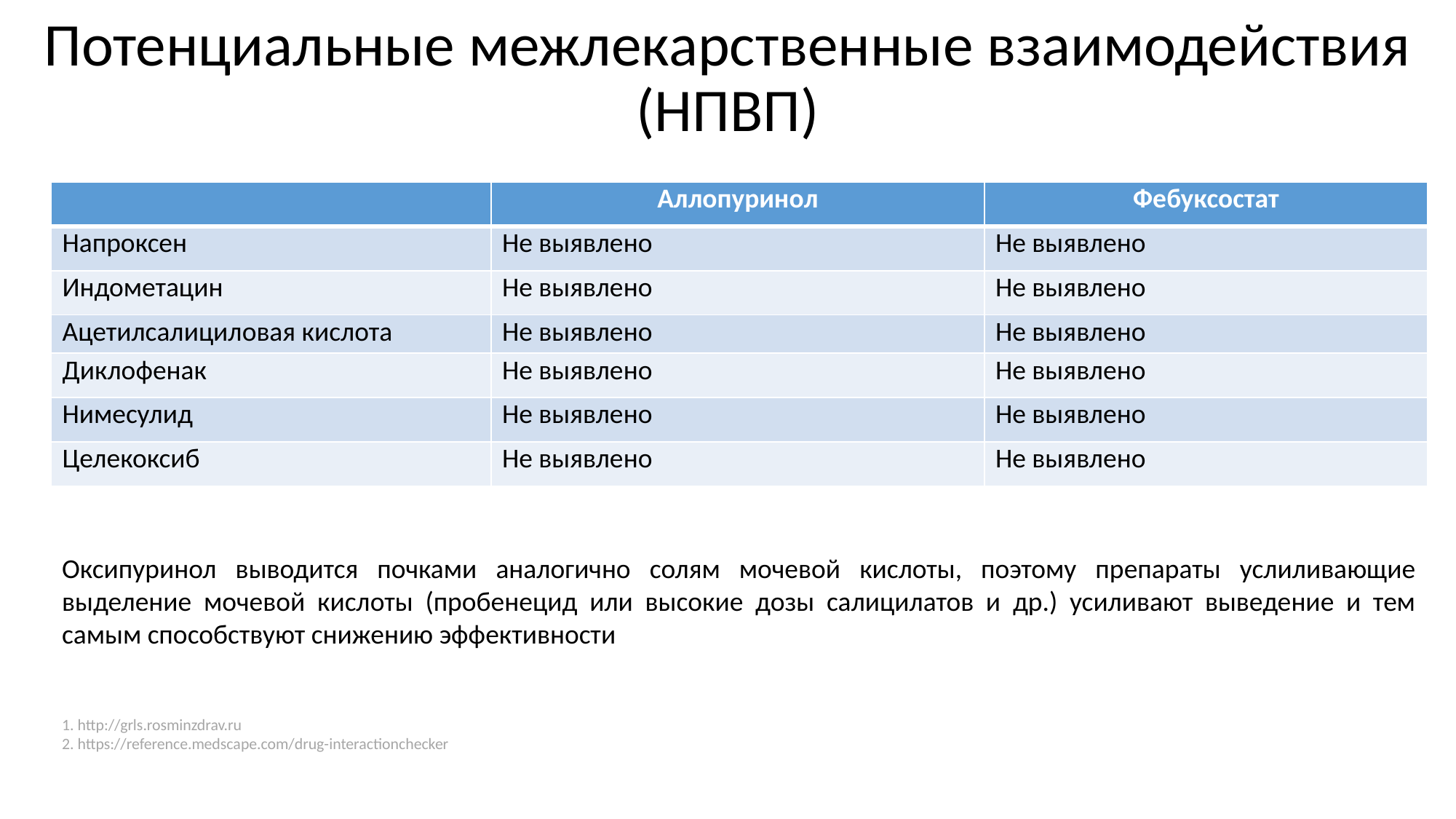

# Потенциальные межлекарственные взаимодействия (НПВП)
|  | Аллопуринол | Фебуксостат |
| --- | --- | --- |
| Напроксен | Не выявлено | Не выявлено |
| Индометацин | Не выявлено | Не выявлено |
| Ацетилсалициловая кислота | Не выявлено | Не выявлено |
| Диклофенак | Не выявлено | Не выявлено |
| Нимесулид | Не выявлено | Не выявлено |
| Целекоксиб | Не выявлено | Не выявлено |
Оксипуринол выводится почками аналогично солям мочевой кислоты, поэтому препараты услиливающие выделение мочевой кислоты (пробенецид или высокие дозы салицилатов и др.) усиливают выведение и тем самым способствуют снижению эффективности

1. http://grls.rosminzdrav.ru
2. https://reference.medscape.com/drug-interactionchecker